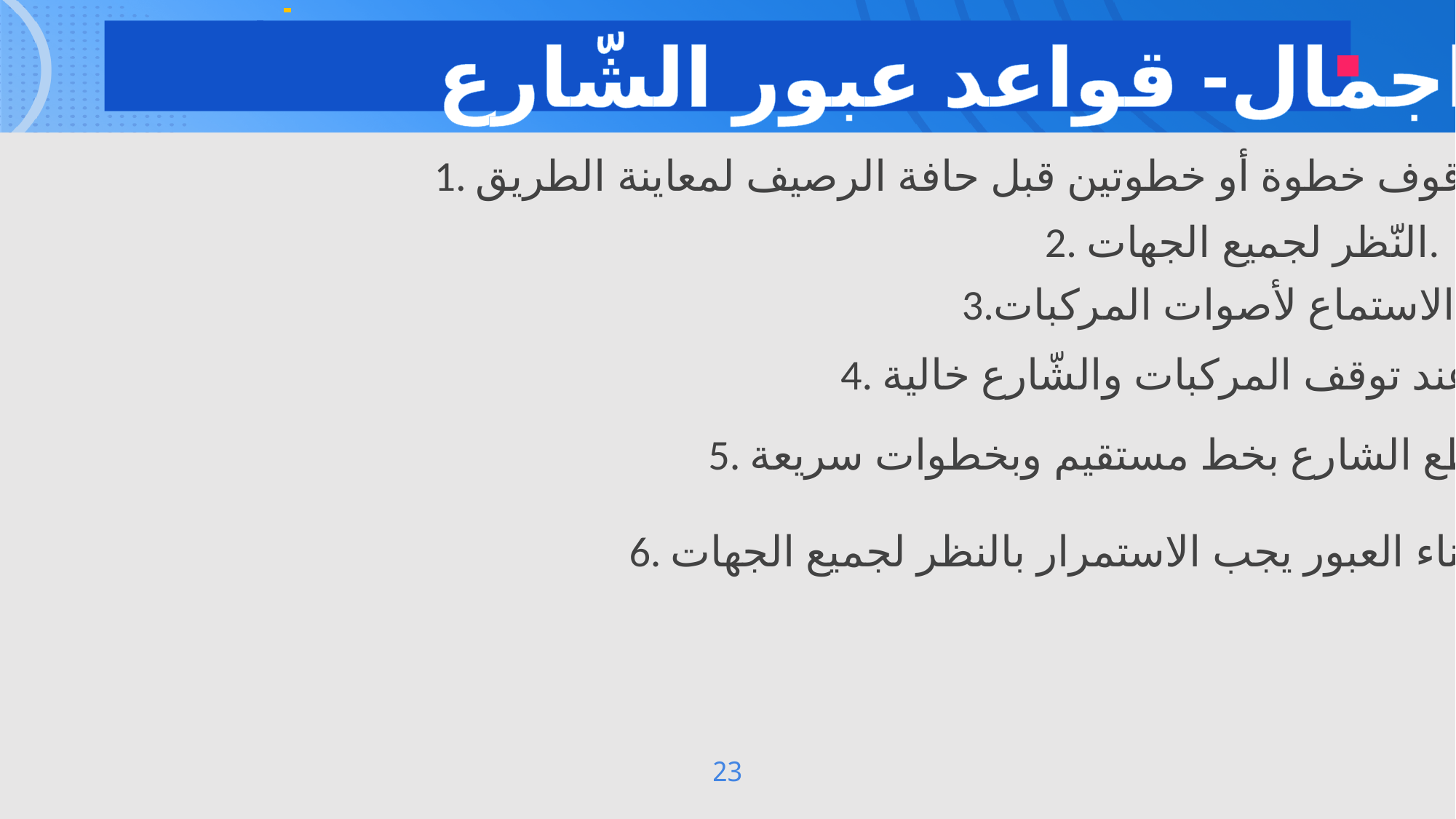

اجمال- قواعد عبور الشّارع
1. الوقوف خطوة أو خطوتين قبل حافة الرصيف لمعاينة الطريق
2. النّظر لجميع الجهات.
3.الاستماع لأصوات المركبات
4. عند توقف المركبات والشّارع خالية
5. قطع الشارع بخط مستقيم وبخطوات سريعة
6. أثناء العبور يجب الاستمرار بالنظر لجميع الجهات